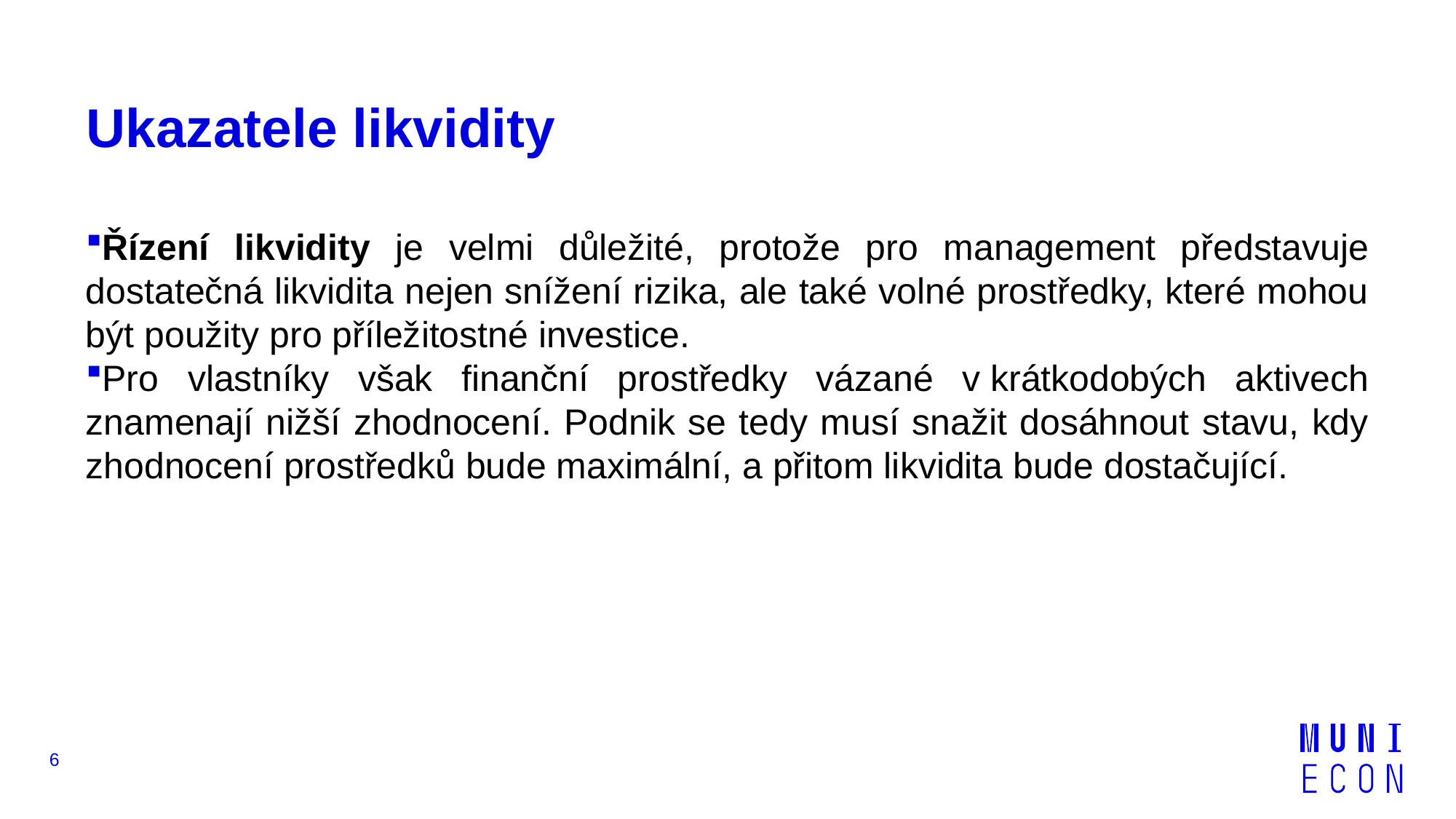

# Ukazatele likvidity
Řízení likvidity je velmi důležité, protože pro management představuje dostatečná likvidita nejen snížení rizika, ale také volné prostředky, které mohou být použity pro příležitostné investice.
Pro vlastníky však finanční prostředky vázané v krátkodobých aktivech znamenají nižší zhodnocení. Podnik se tedy musí snažit dosáhnout stavu, kdy zhodnocení prostředků bude maximální, a přitom likvidita bude dostačující.

6